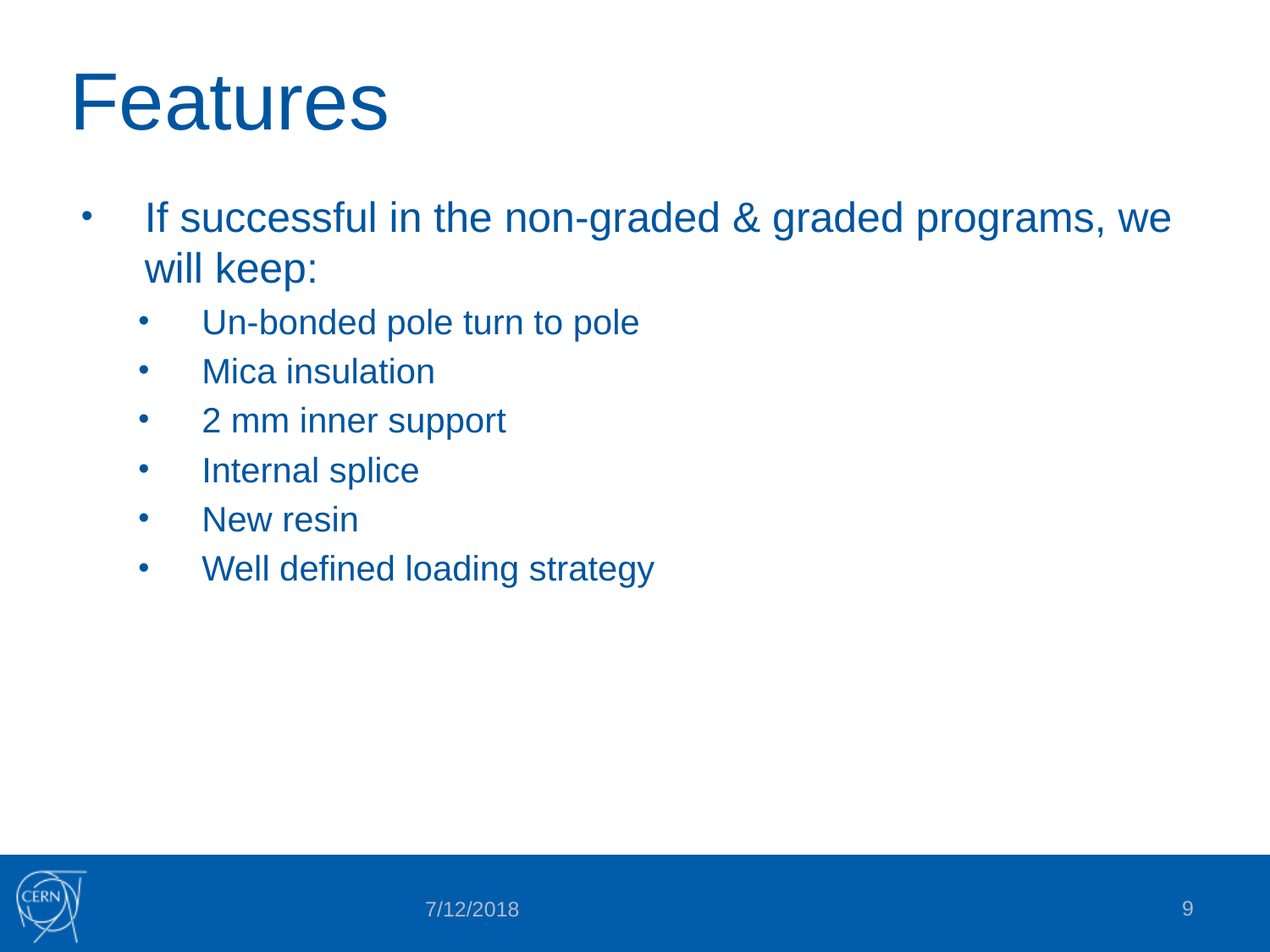

# Features
If successful in the non-graded & graded programs, we will keep:
Un-bonded pole turn to pole
Mica insulation
2 mm inner support
Internal splice
New resin
Well defined loading strategy
9
7/12/2018